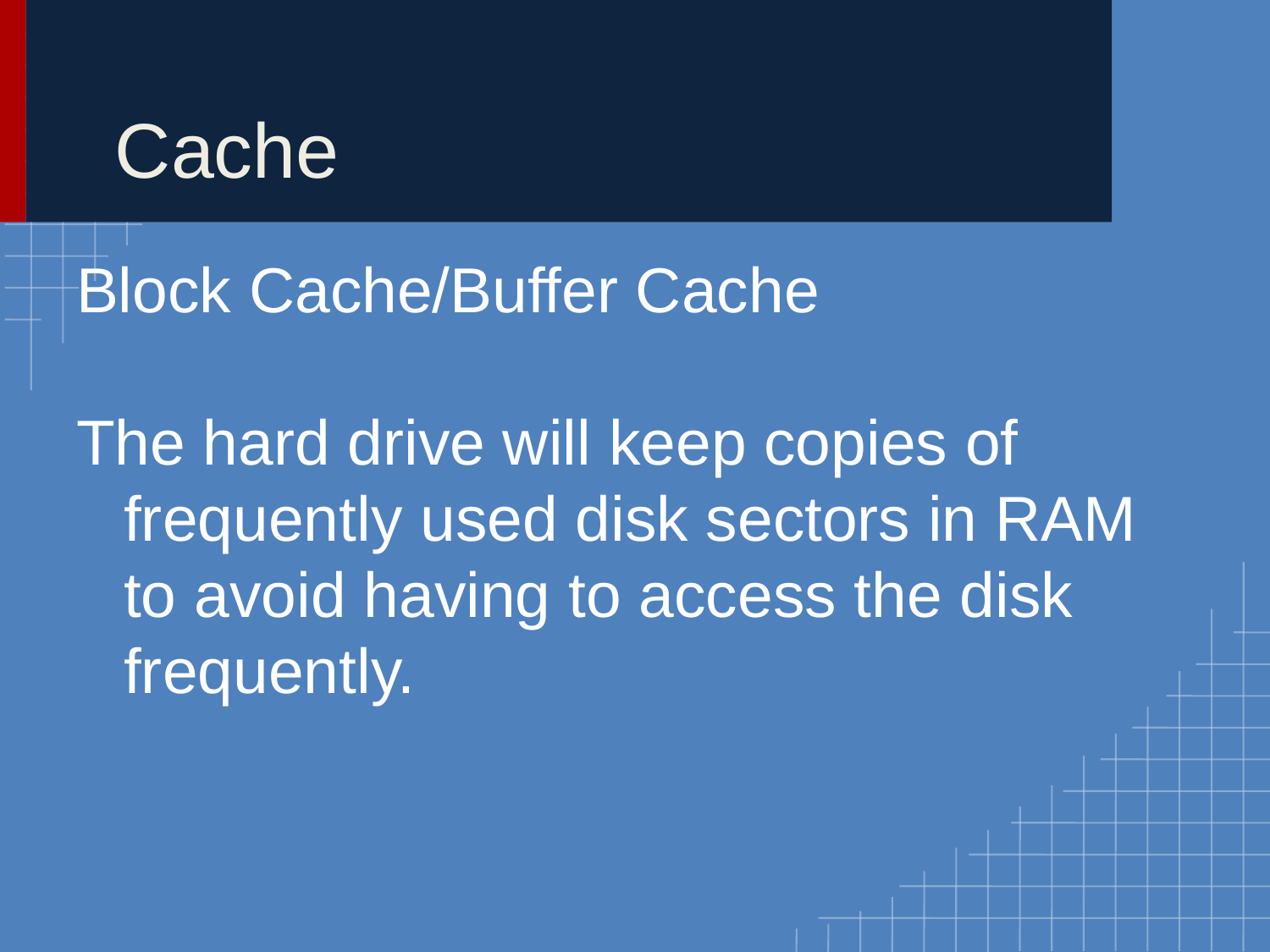

# Cache
Block Cache/Buffer Cache

The hard drive will keep copies of frequently used disk sectors in RAM to avoid having to access the disk frequently.